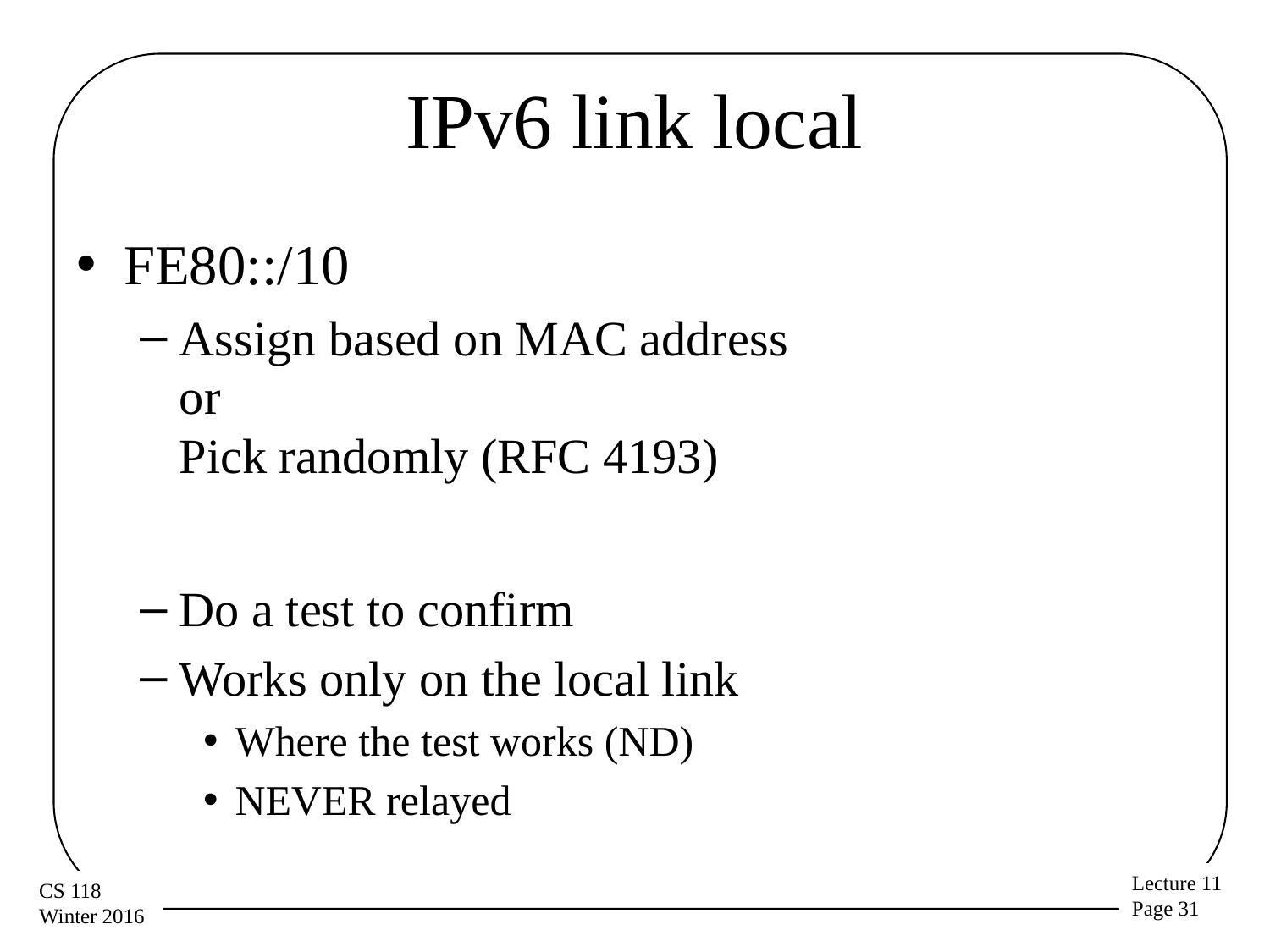

# IPv6 link local
FE80::/10
Assign based on MAC address
or
Pick randomly (RFC 4193)

Do a test to confirm
Works only on the local link
Where the test works (ND)
NEVER relayed